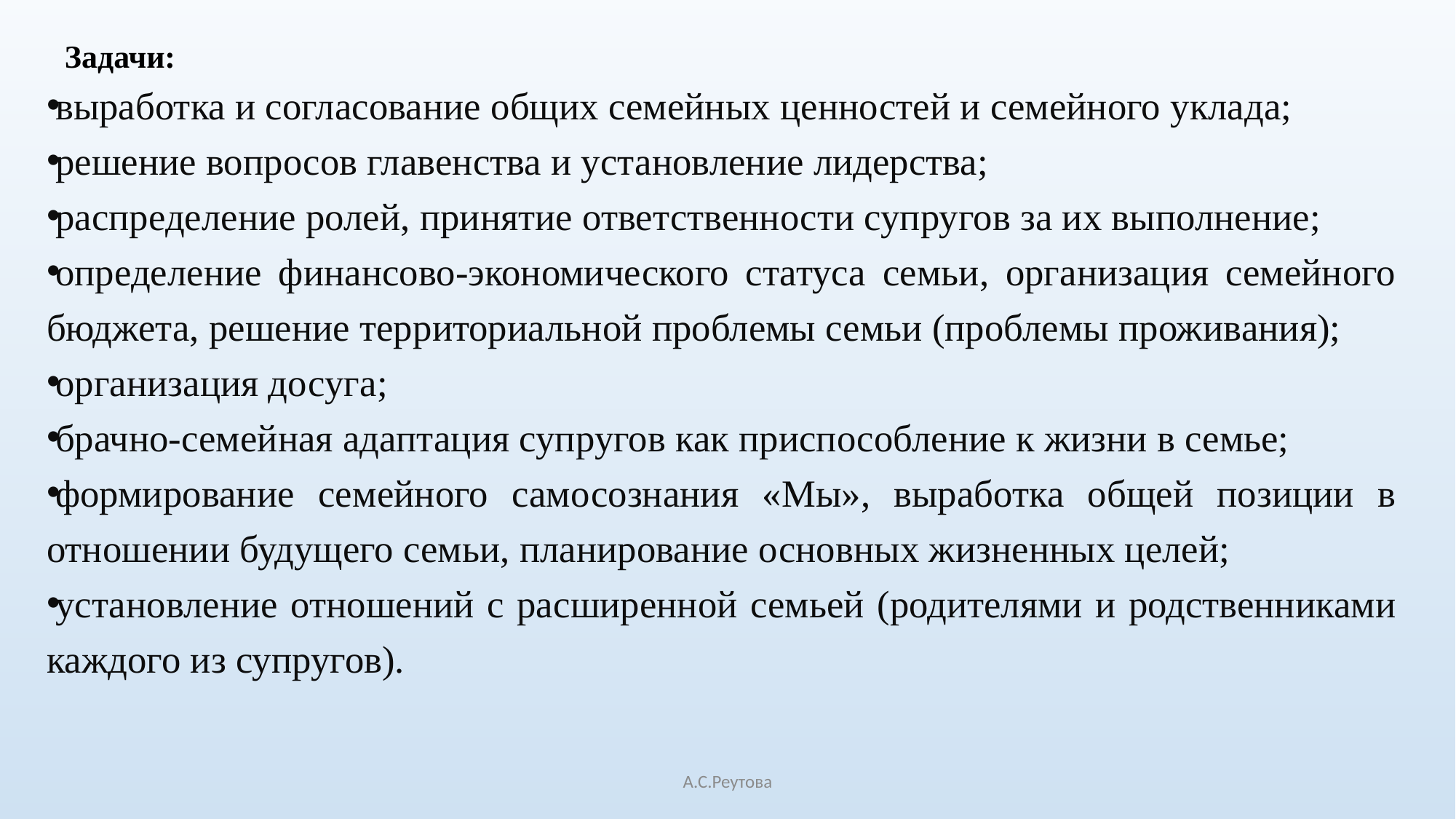

# Задачи:
выработка и согласование общих семейных ценностей и семейного уклада;
решение вопросов главенства и установление лидерства;
распределение ролей, принятие ответственности супругов за их выполнение;
определение финансово-экономического статуса семьи, организация семейного бюджета, решение территориальной проблемы семьи (проблемы проживания);
организация досуга;
брачно-семейная адаптация супругов как приспособление к жизни в семье;
формирование семейного самосознания «Мы», выработка общей позиции в отношении будущего семьи, планирование основных жизненных целей;
установление отношений с расширенной семьей (родителями и родственниками каждого из супругов).

А.С.Реутова